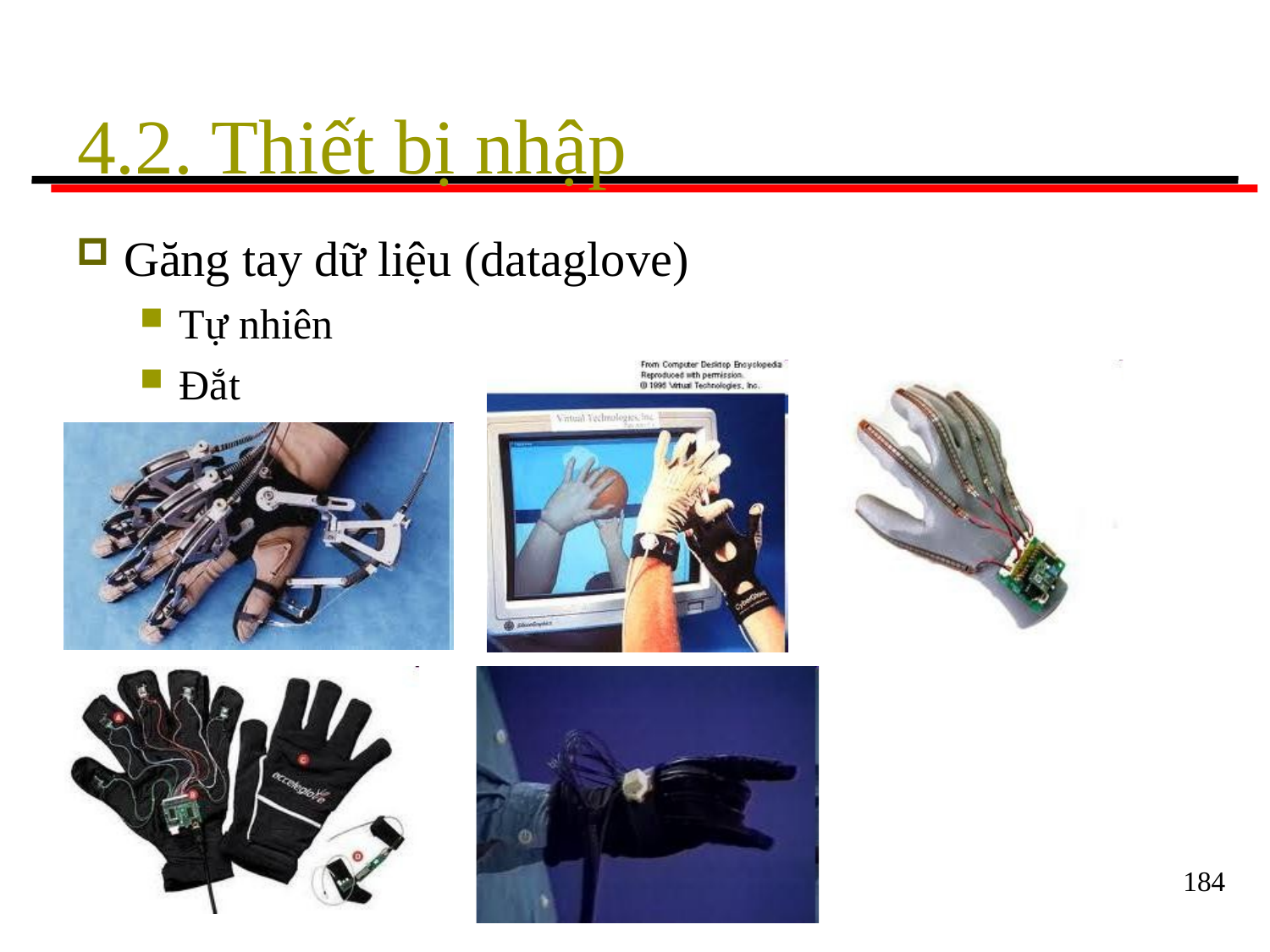

# 4.2. Thiết bị nhập
Găng tay dữ liệu (dataglove)
Tự nhiên
Đắt

184